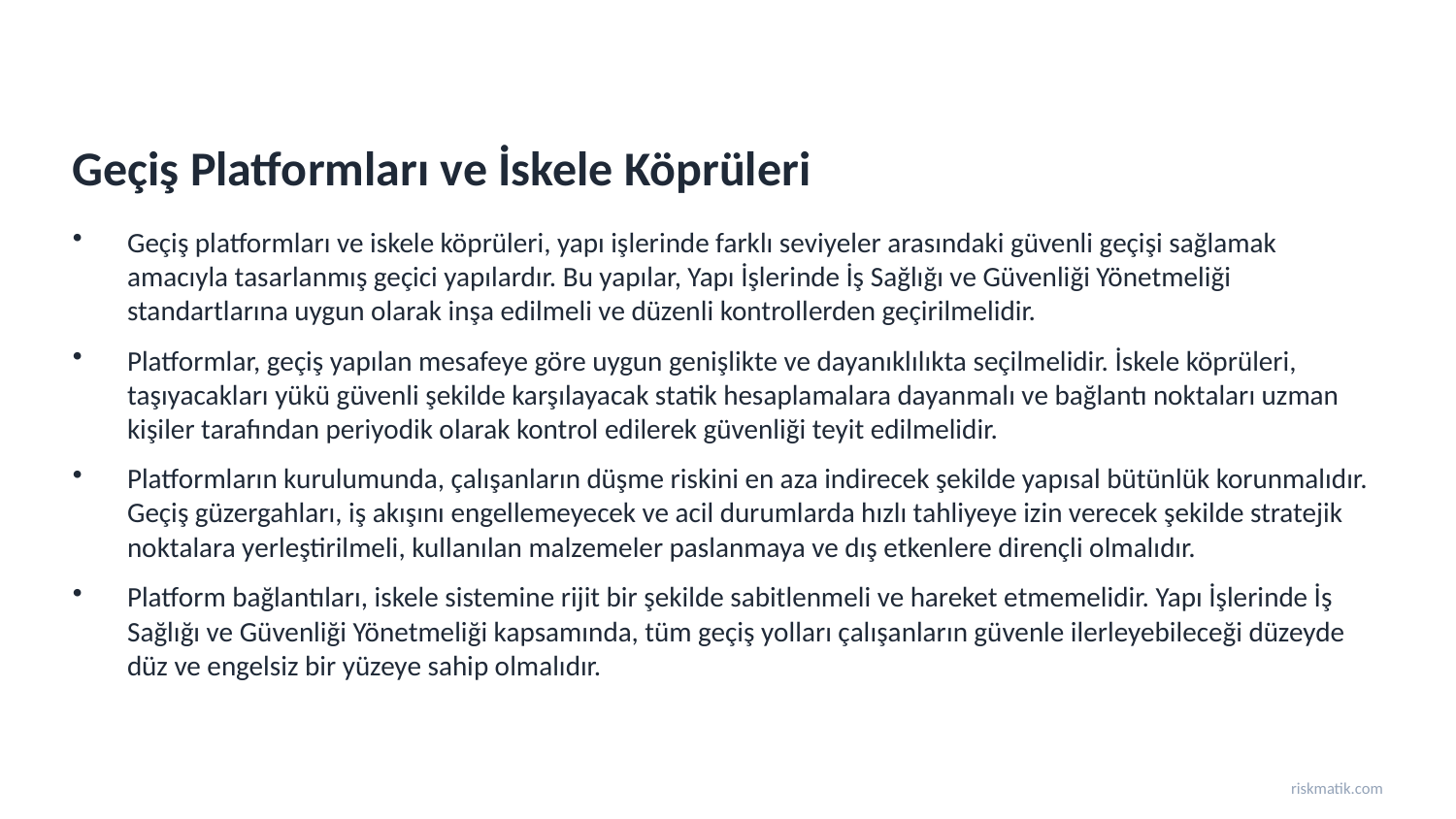

Geçiş Platformları ve İskele Köprüleri
Geçiş platformları ve iskele köprüleri, yapı işlerinde farklı seviyeler arasındaki güvenli geçişi sağlamak amacıyla tasarlanmış geçici yapılardır. Bu yapılar, Yapı İşlerinde İş Sağlığı ve Güvenliği Yönetmeliği standartlarına uygun olarak inşa edilmeli ve düzenli kontrollerden geçirilmelidir.
Platformlar, geçiş yapılan mesafeye göre uygun genişlikte ve dayanıklılıkta seçilmelidir. İskele köprüleri, taşıyacakları yükü güvenli şekilde karşılayacak statik hesaplamalara dayanmalı ve bağlantı noktaları uzman kişiler tarafından periyodik olarak kontrol edilerek güvenliği teyit edilmelidir.
Platformların kurulumunda, çalışanların düşme riskini en aza indirecek şekilde yapısal bütünlük korunmalıdır. Geçiş güzergahları, iş akışını engellemeyecek ve acil durumlarda hızlı tahliyeye izin verecek şekilde stratejik noktalara yerleştirilmeli, kullanılan malzemeler paslanmaya ve dış etkenlere dirençli olmalıdır.
Platform bağlantıları, iskele sistemine rijit bir şekilde sabitlenmeli ve hareket etmemelidir. Yapı İşlerinde İş Sağlığı ve Güvenliği Yönetmeliği kapsamında, tüm geçiş yolları çalışanların güvenle ilerleyebileceği düzeyde düz ve engelsiz bir yüzeye sahip olmalıdır.
riskmatik.com